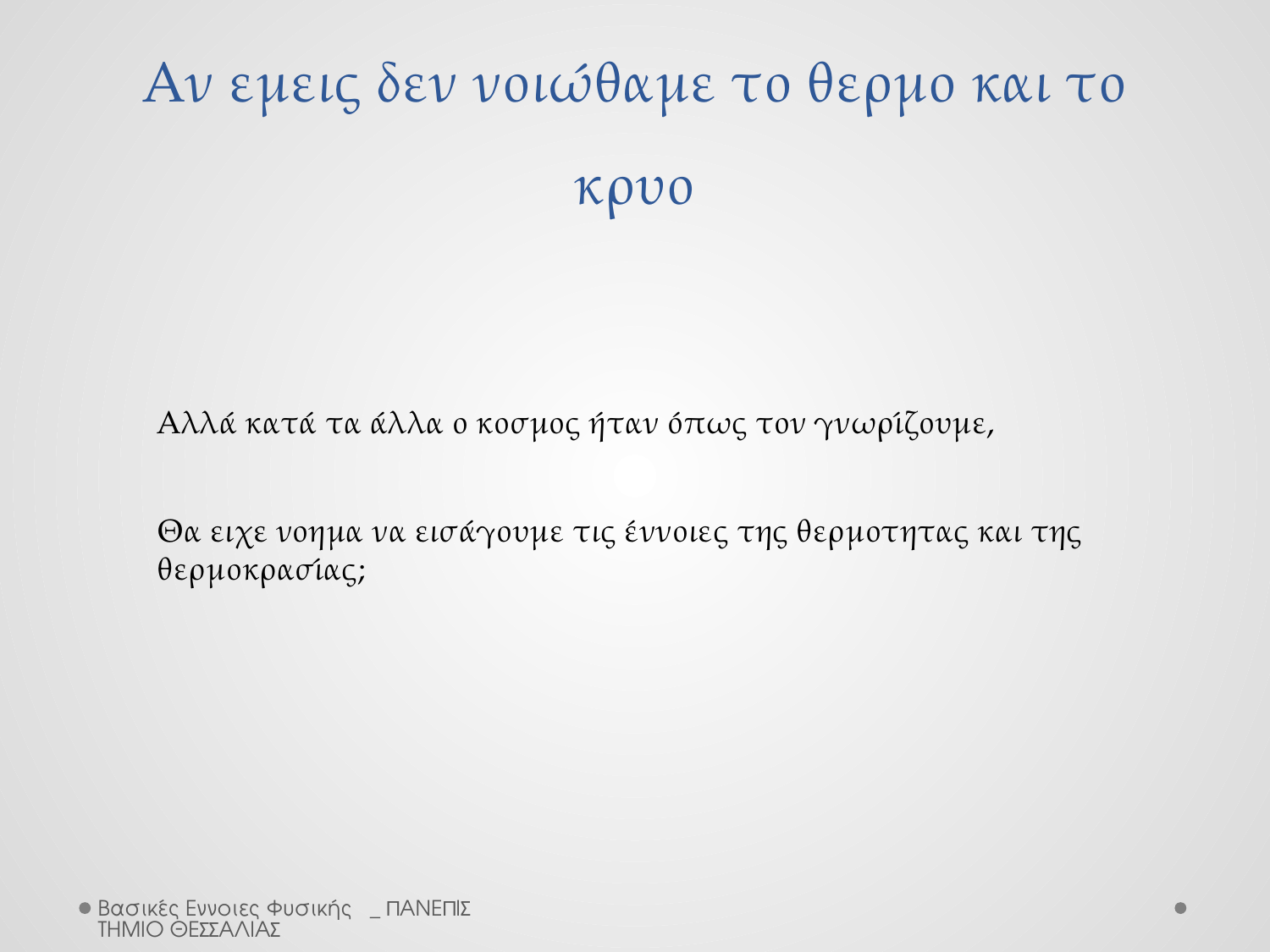

# Αν εμεις δεν νοιώθαμε το θερμο και το κρυο
Αλλά κατά τα άλλα ο κοσμος ήταν όπως τον γνωρίζουμε,

Θα ειχε νοημα να εισάγουμε τις έννοιες της θερμοτητας και της θερμοκρασίας;

Βασικές Εννοιες Φυσικής   _ ΠΑΝΕΠΙΣΤΗΜΙΟ ΘΕΣΣΑΛΙΑΣ